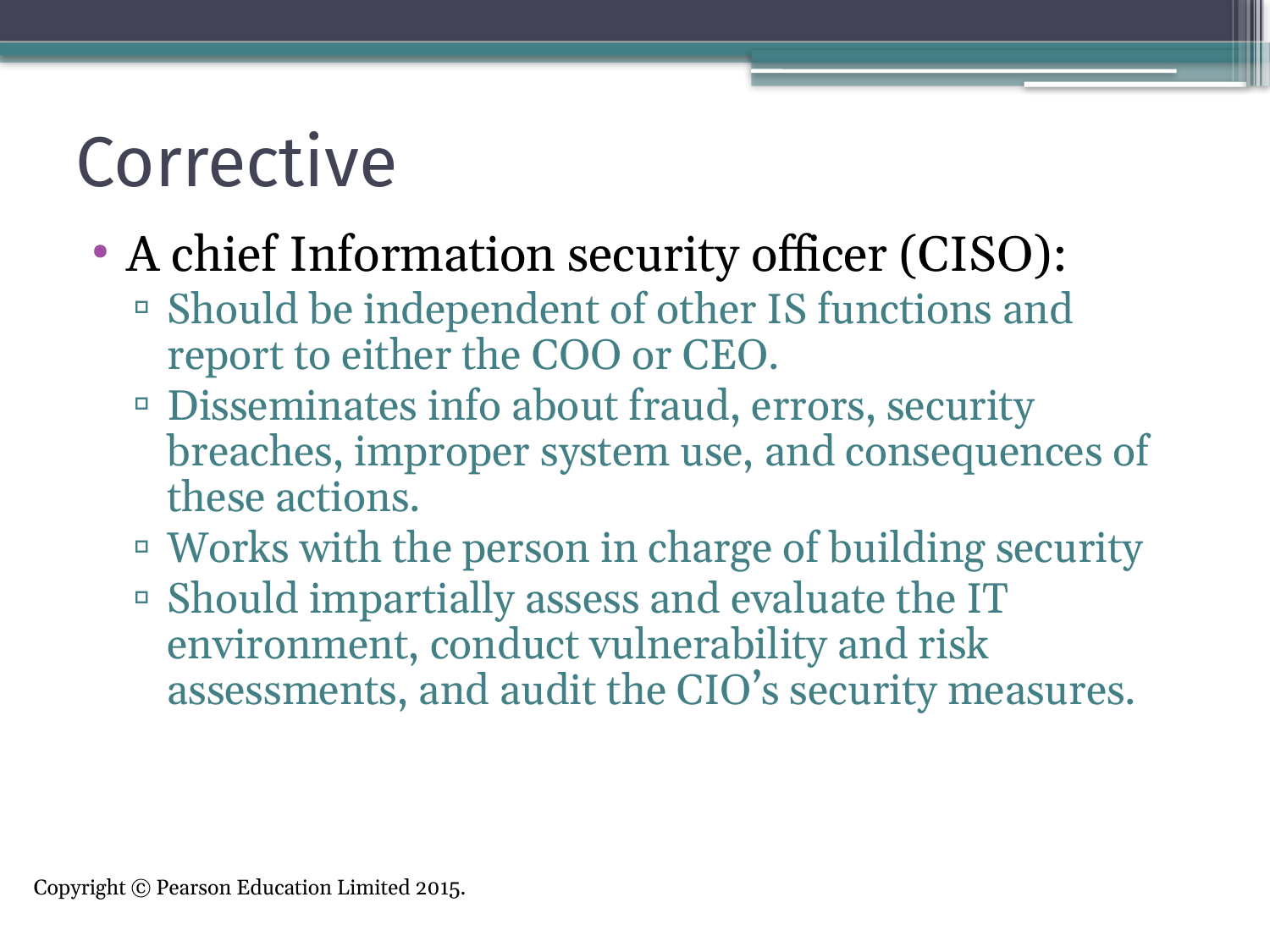

Corrective
A chief Information security officer (CISO):
Should be independent of other IS functions and report to either the COO or CEO.
Disseminates info about fraud, errors, security breaches, improper system use, and consequences of these actions.
Works with the person in charge of building security
Should impartially assess and evaluate the IT environment, conduct vulnerability and risk assessments, and audit the CIO’s security measures.